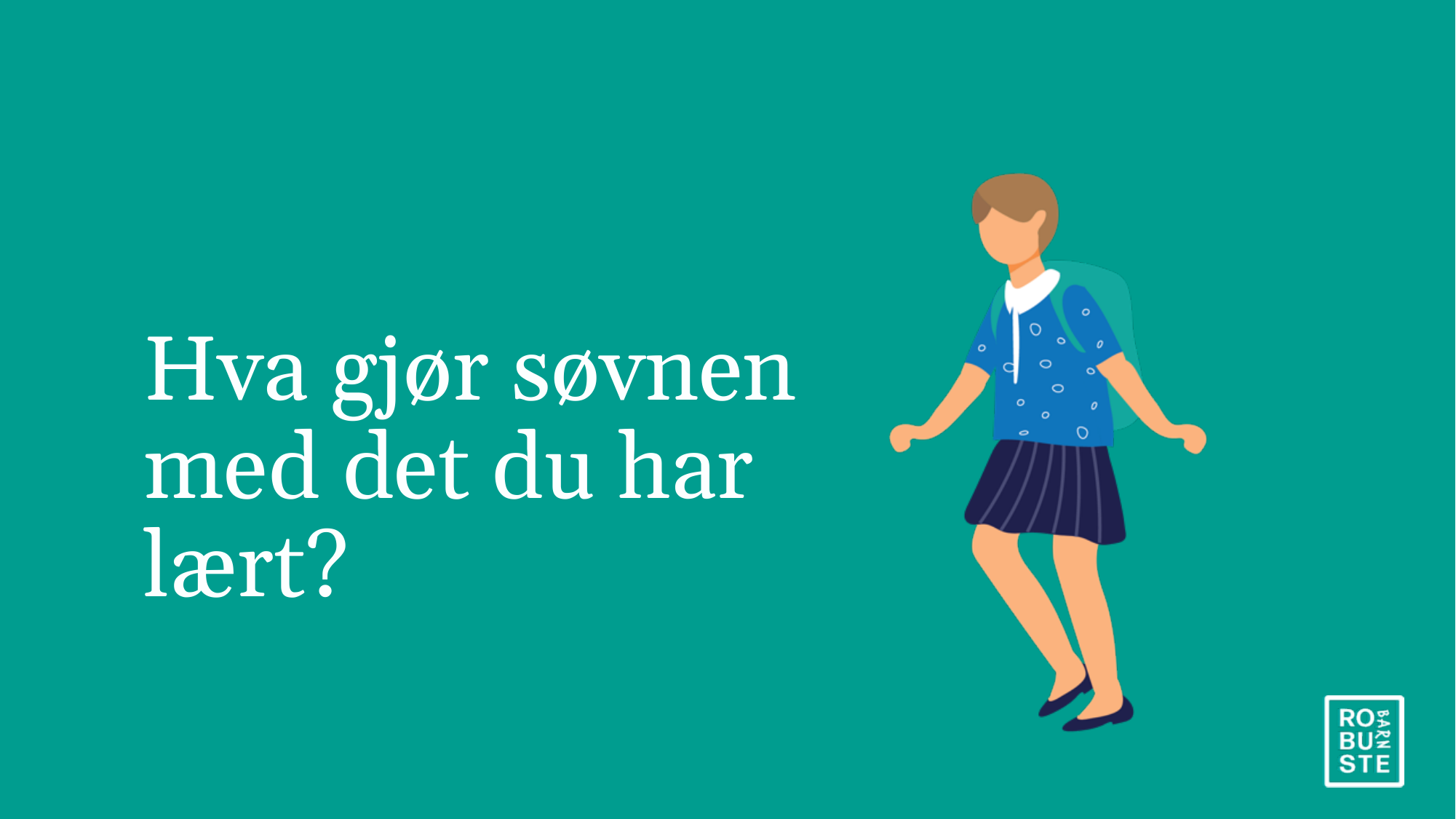

Hva gjør søvnen med det du har lært?